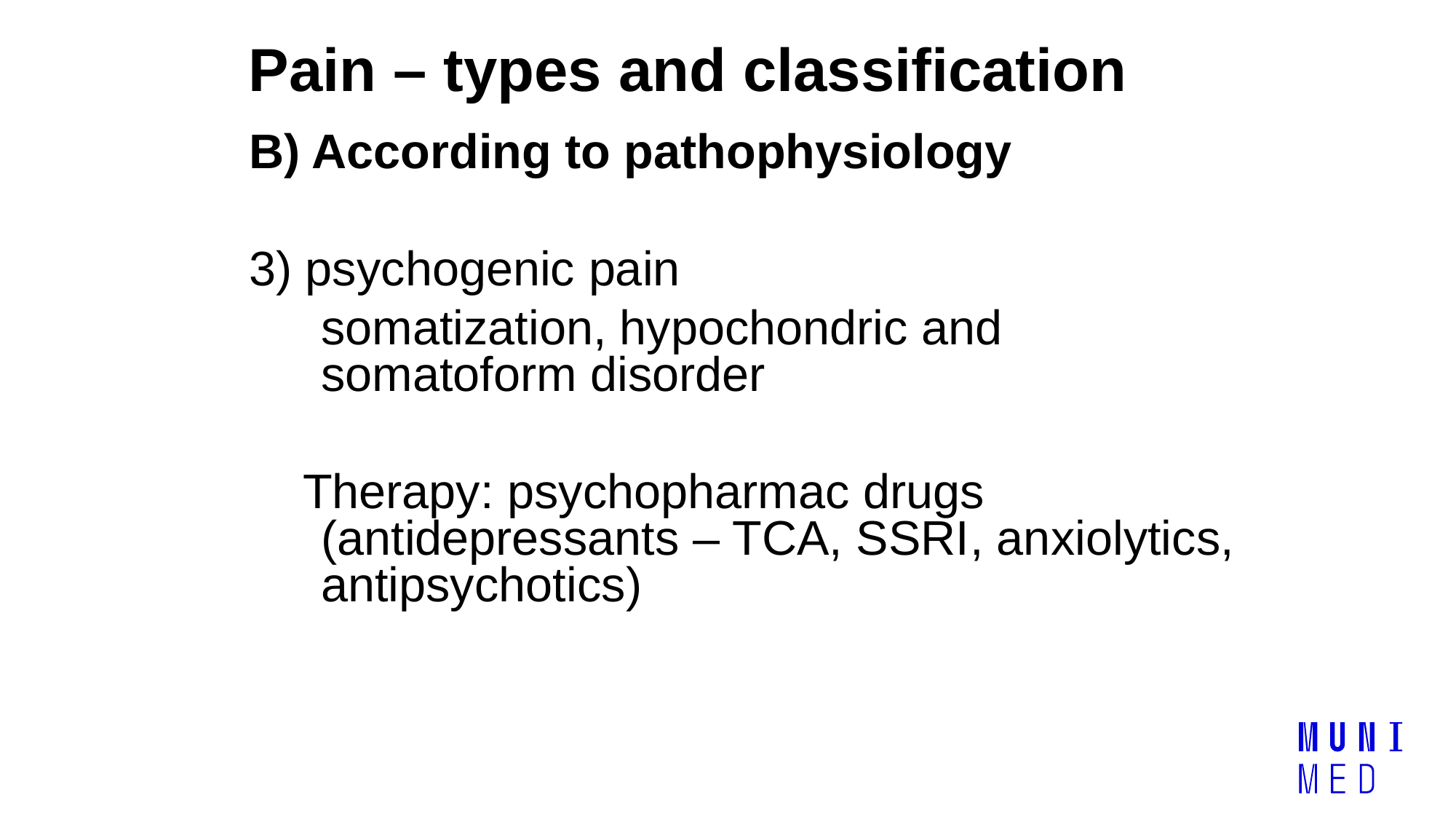

Pain – types and classification
B) According to pathophysiology

3) psychogenic pain
	somatization, hypochondric and somatoform disorder

    Therapy: psychopharmac drugs (antidepressants – TCA, SSRI, anxiolytics, antipsychotics)